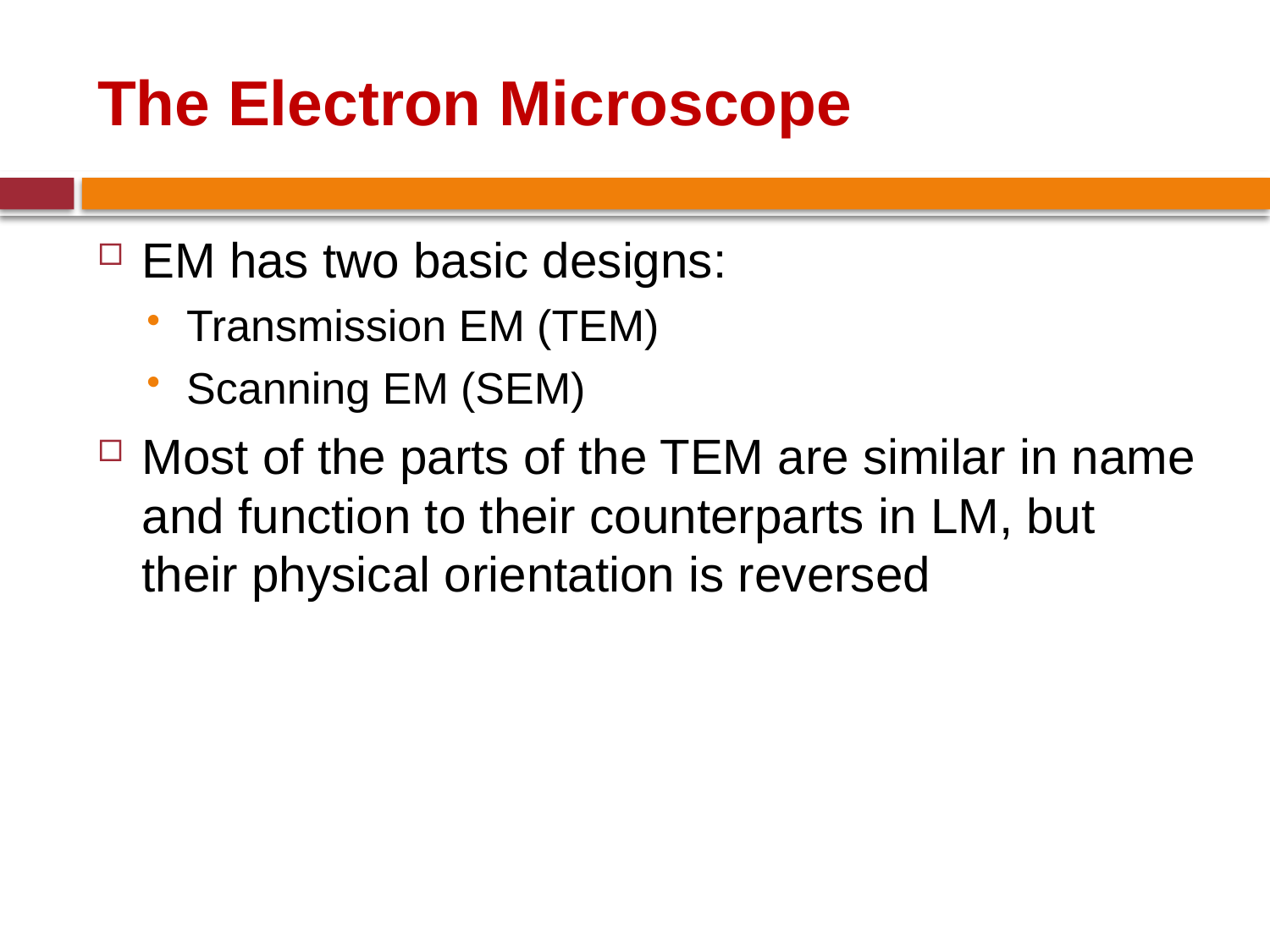

# The Electron Microscope
EM has two basic designs:
Transmission EM (TEM)
Scanning EM (SEM)
Most of the parts of the TEM are similar in name and function to their counterparts in LM, but their physical orientation is reversed